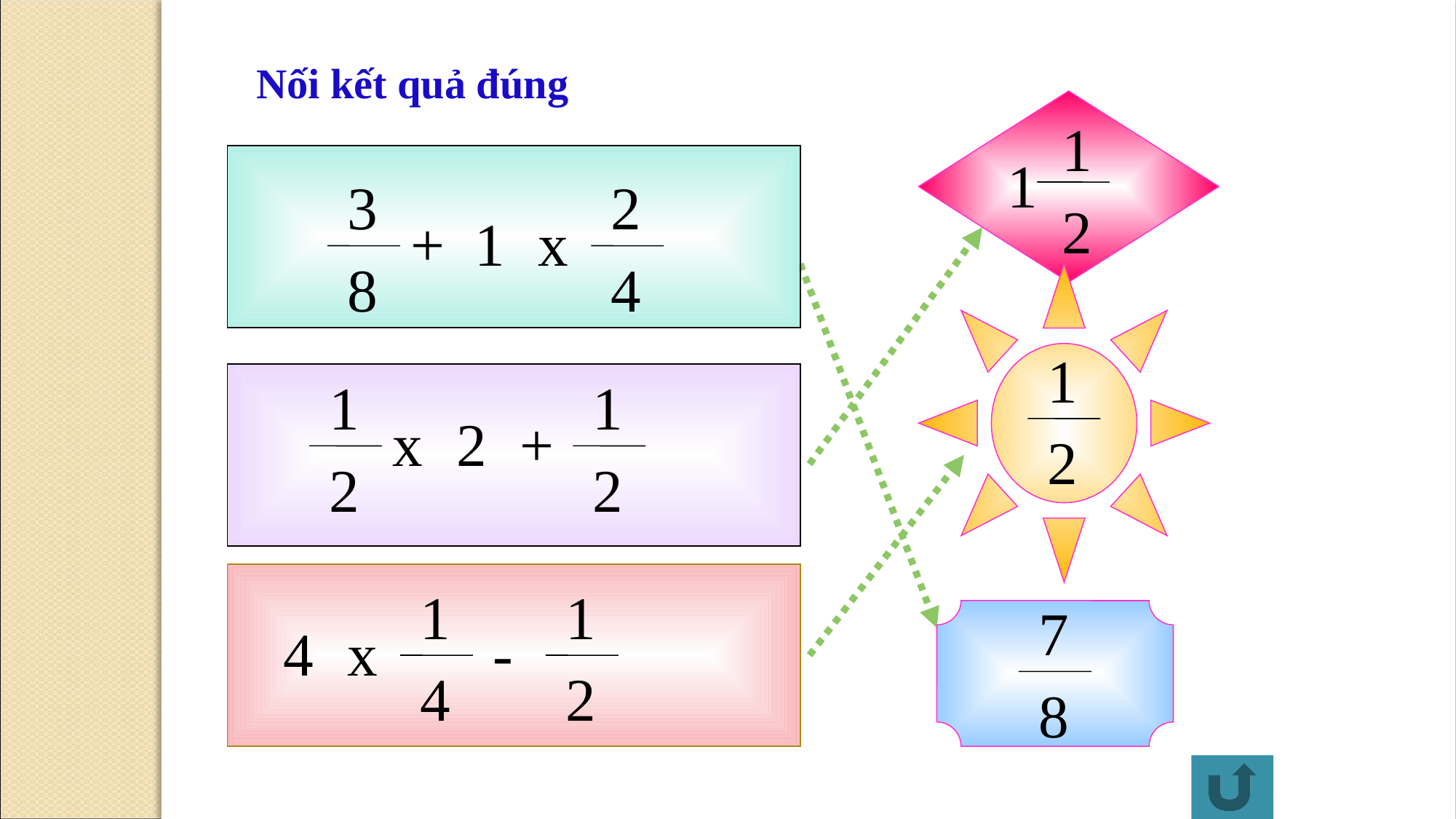

Nối kết quả đúng
1
2

1

3

8
2

4
+
1
x

1

2

1

2
1

2
x
2
+

1

4
1

2
4
x
-
7

8